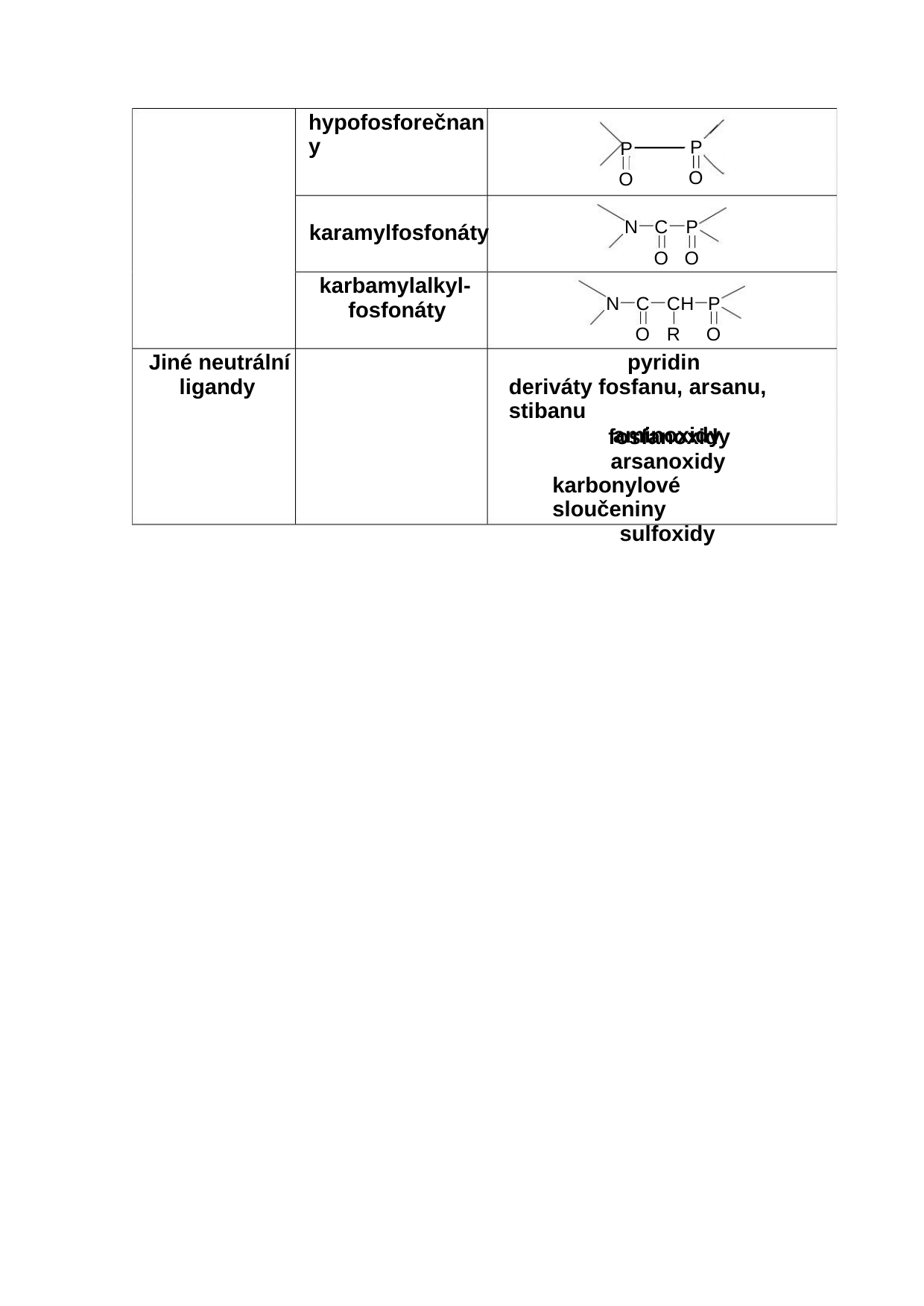

hypofosforečnany
karamylfosfonáty

P
P

O
O
N C P
O O
karbamylalkyl-
N C CH P
fosfonáty
O R
O
Jiné neutrální
pyridin
ligandy
deriváty fosfanu, arsanu, stibanu
aminoxidy
fosfanoxidy
arsanoxidy
karbonylové sloučeniny
sulfoxidy